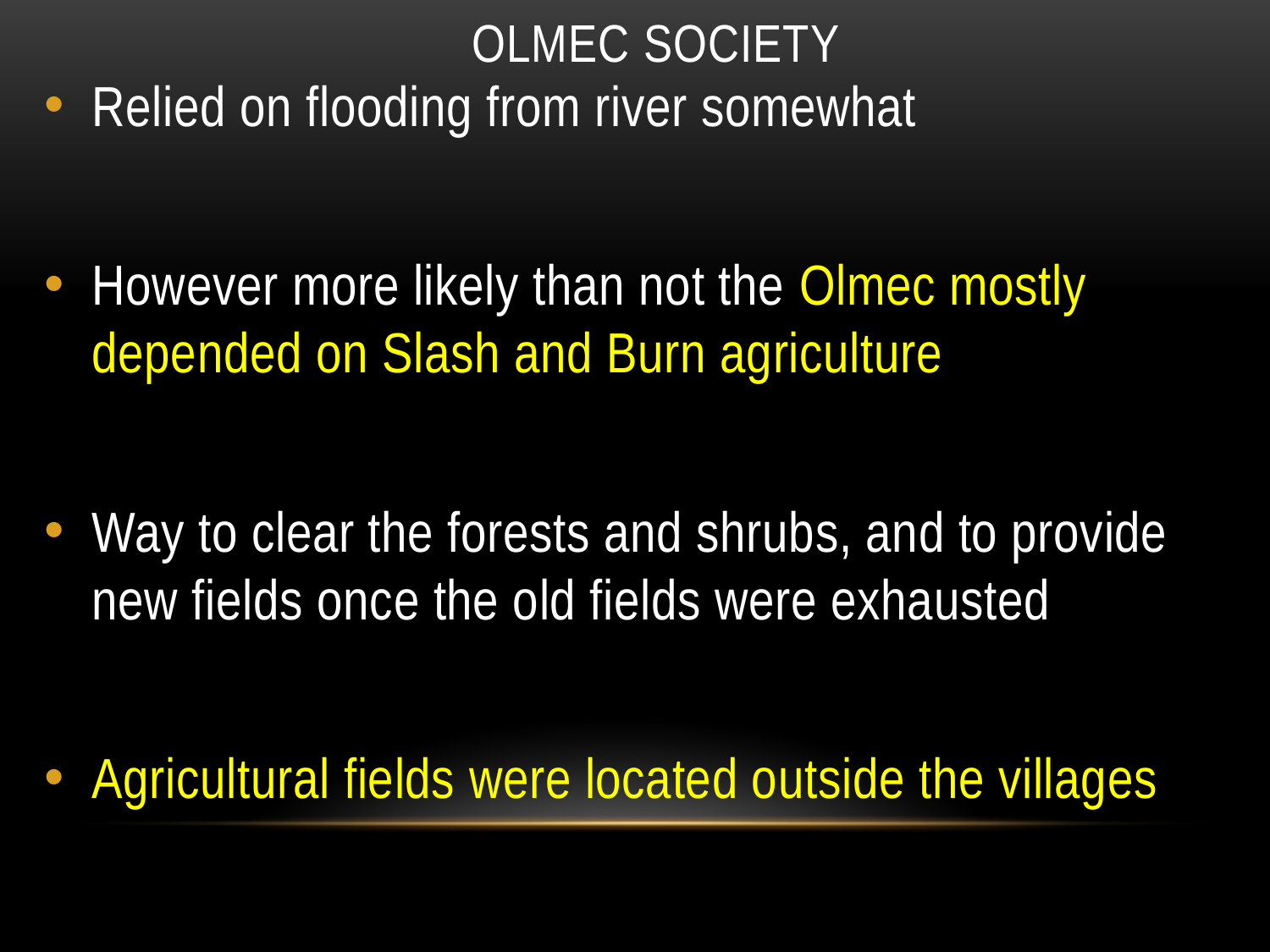

# Olmec Society
Relied on flooding from river somewhat

However more likely than not the Olmec mostly depended on Slash and Burn agriculture

Way to clear the forests and shrubs, and to provide new fields once the old fields were exhausted

Agricultural fields were located outside the villages